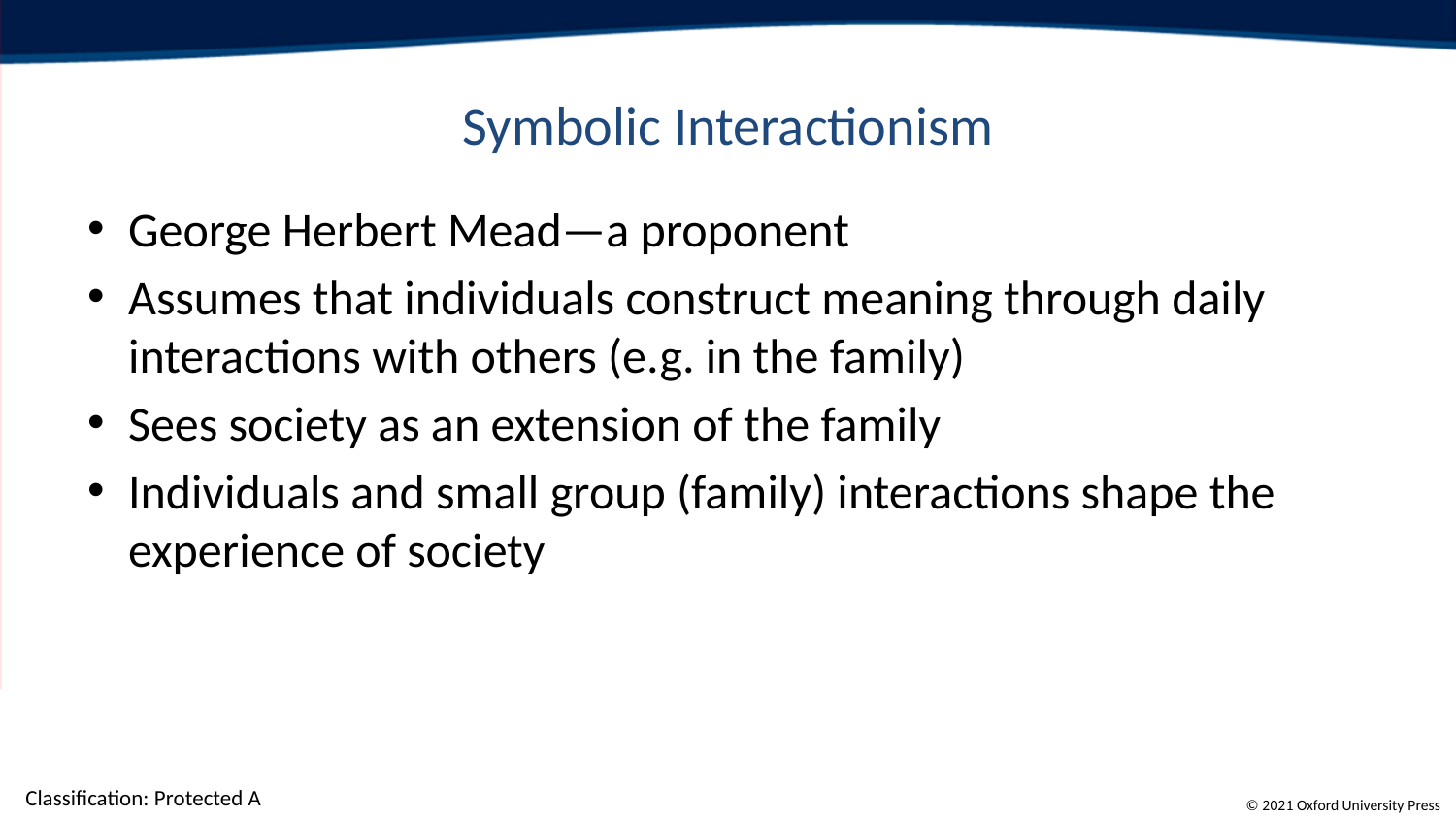

# Symbolic Interactionism
George Herbert Mead—a proponent
Assumes that individuals construct meaning through daily interactions with others (e.g. in the family)
Sees society as an extension of the family
Individuals and small group (family) interactions shape the experience of society